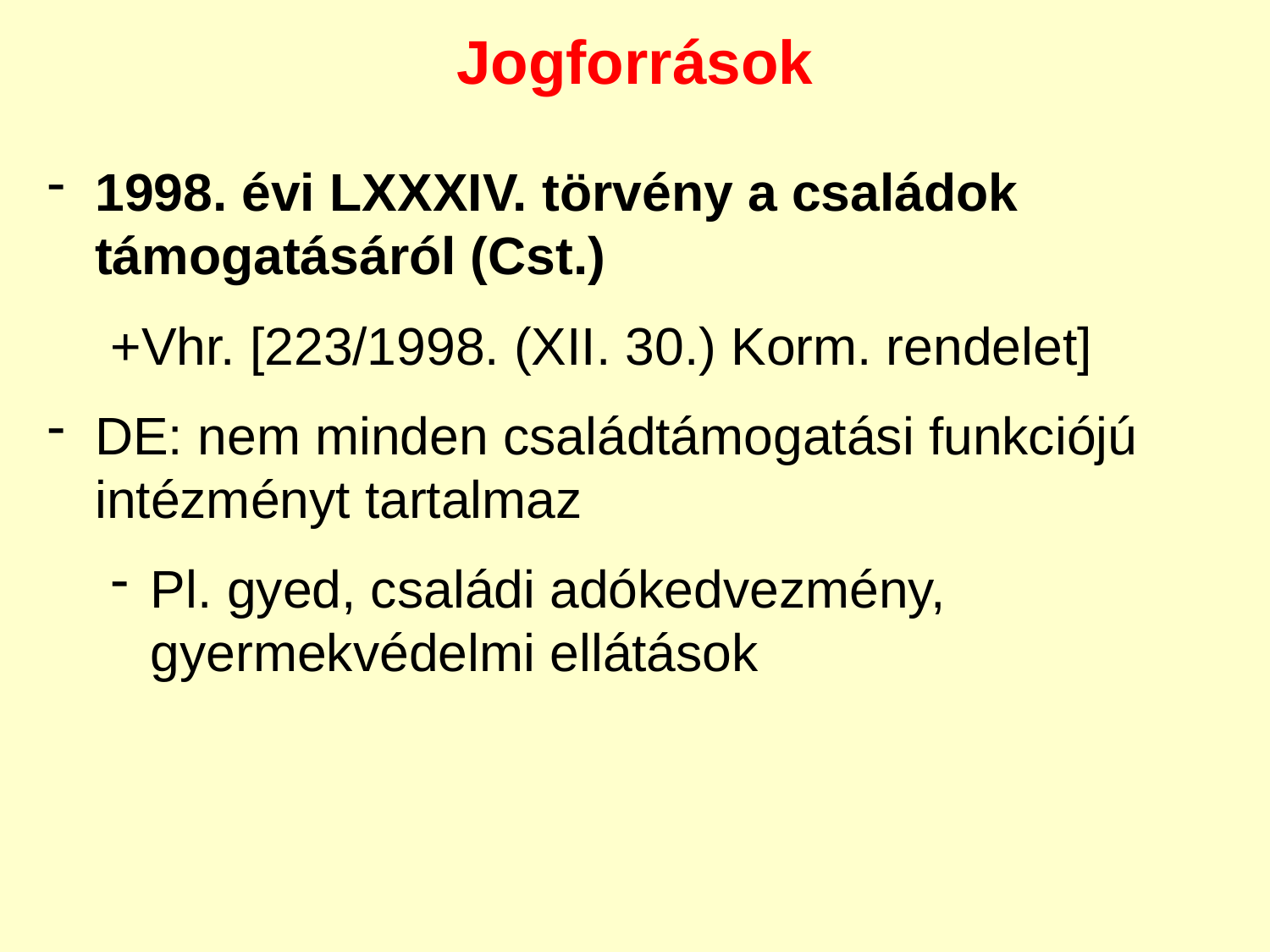

Jogforrások
1998. évi LXXXIV. törvény a családok támogatásáról (Cst.)
+Vhr. [223/1998. (XII. 30.) Korm. rendelet]
DE: nem minden családtámogatási funkciójú intézményt tartalmaz
Pl. gyed, családi adókedvezmény, gyermekvédelmi ellátások